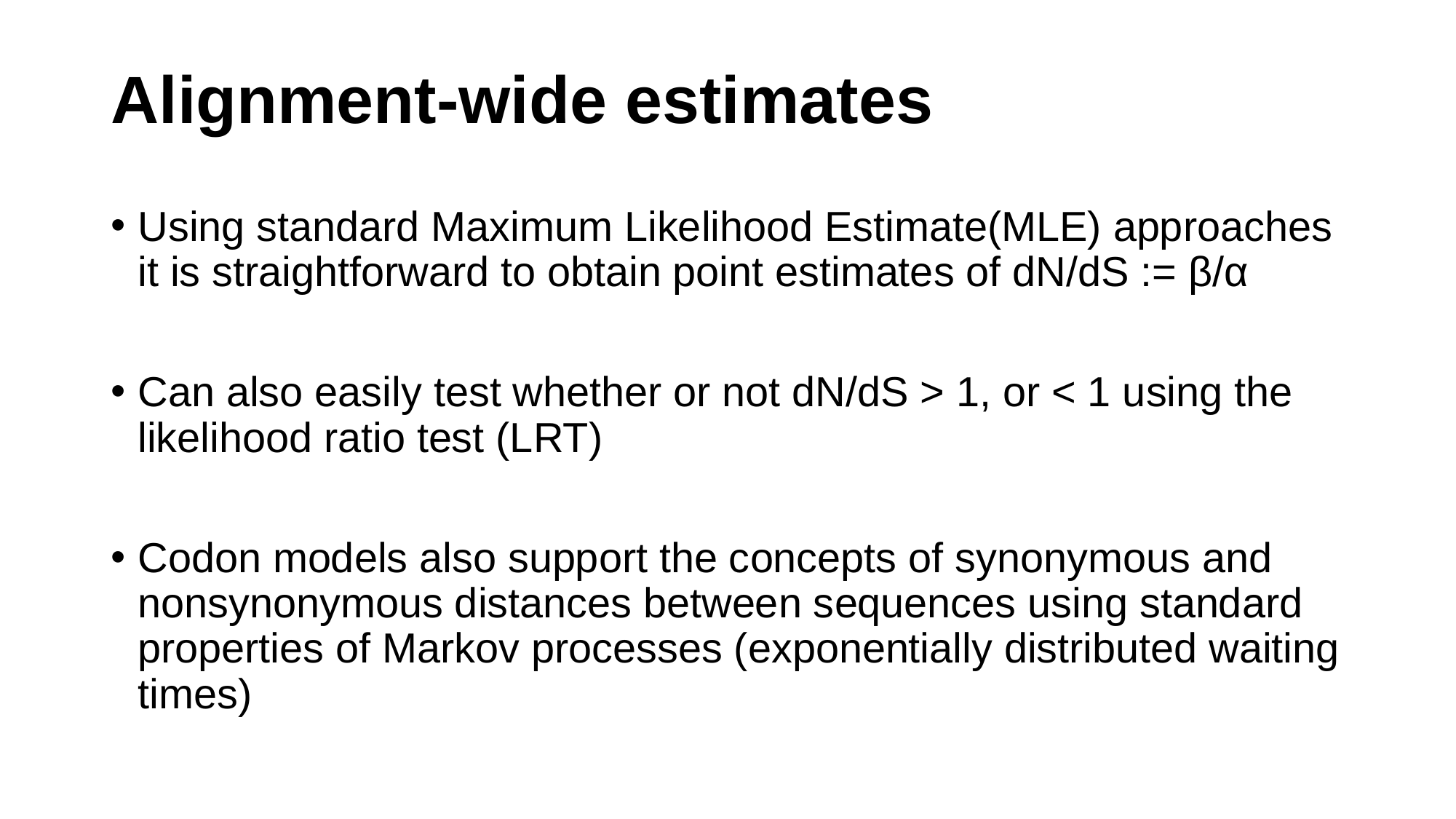

# Alignment-wide estimates
Using standard Maximum Likelihood Estimate(MLE) approaches it is straightforward to obtain point estimates of dN/dS := β/α

Can also easily test whether or not dN/dS > 1, or < 1 using the likelihood ratio test (LRT)

Codon models also support the concepts of synonymous and nonsynonymous distances between sequences using standard properties of Markov processes (exponentially distributed waiting times)